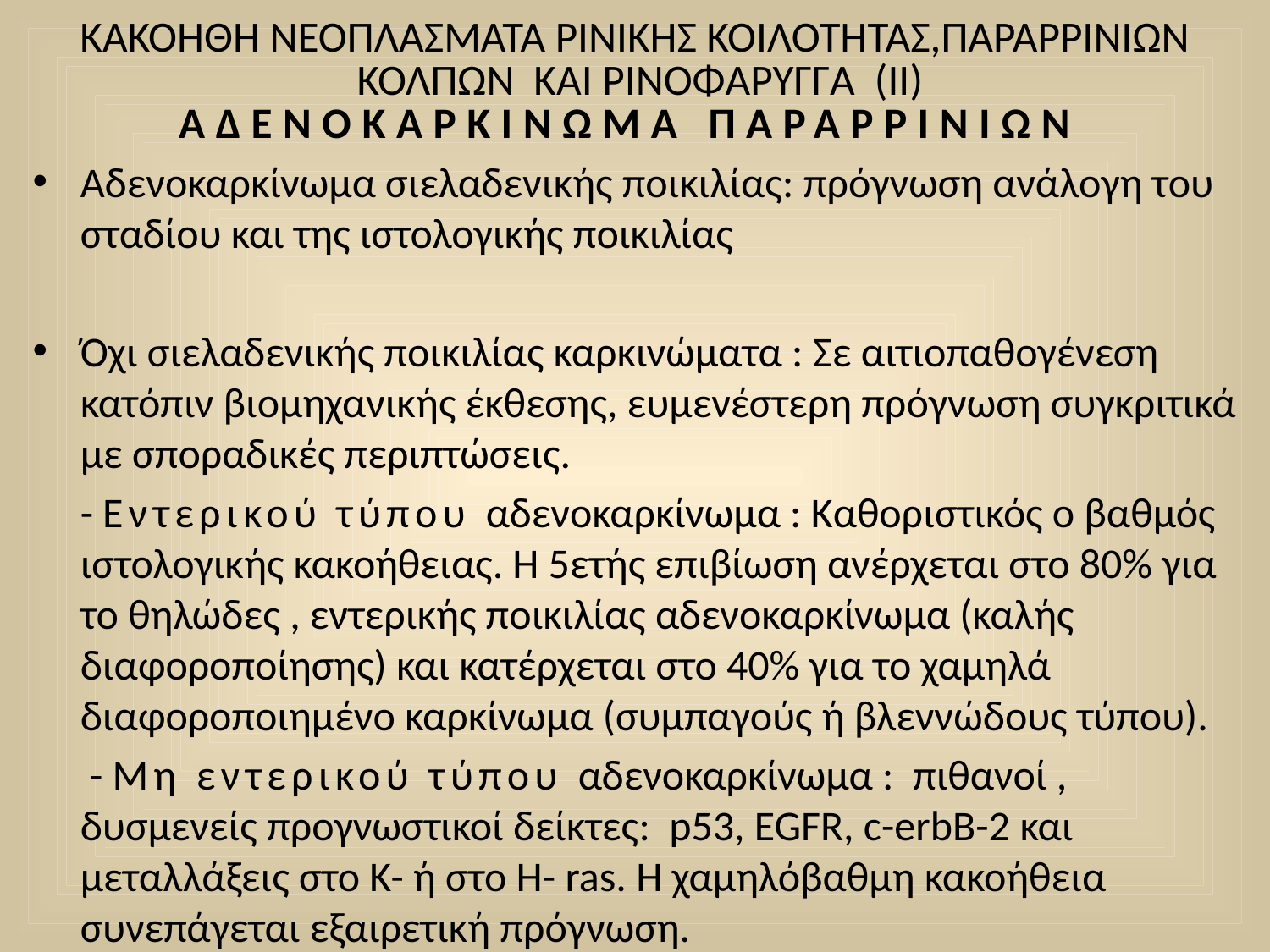

# KΑΚΟΗΘΗ ΝΕΟΠΛΑΣΜΑΤΑ ΡΙΝΙΚΗΣ ΚΟΙΛΟΤΗΤΑΣ,ΠΑΡΑΡΡΙΝΙΩΝ  ΚΟΛΠΩΝ  ΚΑΙ ΡΙΝΟΦΑΡΥΓΓΑ  (II) ΑΔΕΝΟΚΑΡΚΙΝΩΜΑ ΠΑΡΑΡΡΙΝΙΩΝ
Αδενοκαρκίνωμα σιελαδενικής ποικιλίας: πρόγνωση ανάλογη του σταδίου και της ιστολογικής ποικιλίας

Όχι σιελαδενικής ποικιλίας καρκινώματα : Σε αιτιοπαθογένεση κατόπιν βιομηχανικής έκθεσης, ευμενέστερη πρόγνωση συγκριτικά με σποραδικές περιπτώσεις.
     - Εντερικού τύπου αδενοκαρκίνωμα : Καθοριστικός ο βαθμός ιστολογικής κακοήθειας. Η 5ετής επιβίωση ανέρχεται στο 80% για το θηλώδες , εντερικής ποικιλίας αδενοκαρκίνωμα (καλής διαφοροποίησης) και κατέρχεται στο 40% για το χαμηλά διαφοροποιημένο καρκίνωμα (συμπαγούς ή βλεννώδους τύπου).
      - Μη εντερικού τύπου αδενοκαρκίνωμα :  πιθανοί , δυσμενείς προγνωστικοί δείκτες:  p53, EGFR, c-erbB-2 και μεταλλάξεις στο Κ- ή στο Η- ras. Η χαμηλόβαθμη κακοήθεια συνεπάγεται εξαιρετική πρόγνωση.